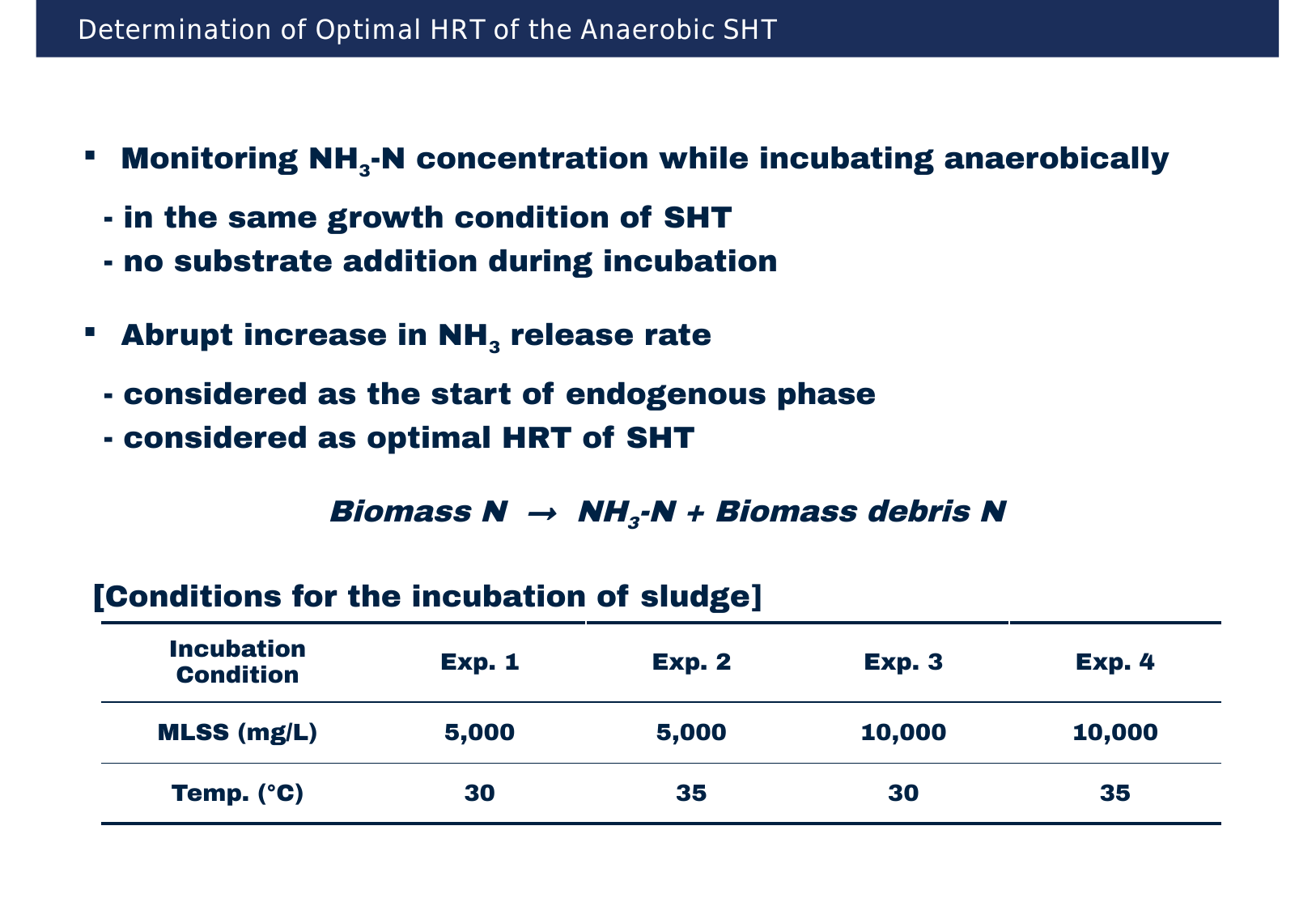

Determination of Optimal HRT of the Anaerobic SHT
Monitoring NH3-N concentration while incubating anaerobically
  - in the same growth condition of SHT
  - no substrate addition during incubation

Abrupt increase in NH3 release rate
  - considered as the start of endogenous phase
  - considered as optimal HRT of SHT

Biomass N  →  NH3-N + Biomass debris N

 [Conditions for the incubation of sludge]
| Incubation Condition | Exp. 1 | Exp. 2 | Exp. 3 | Exp. 4 |
| --- | --- | --- | --- | --- |
| MLSS (mg/L) | 5,000 | 5,000 | 10,000 | 10,000 |
| Temp. (°C) | 30 | 35 | 30 | 35 |